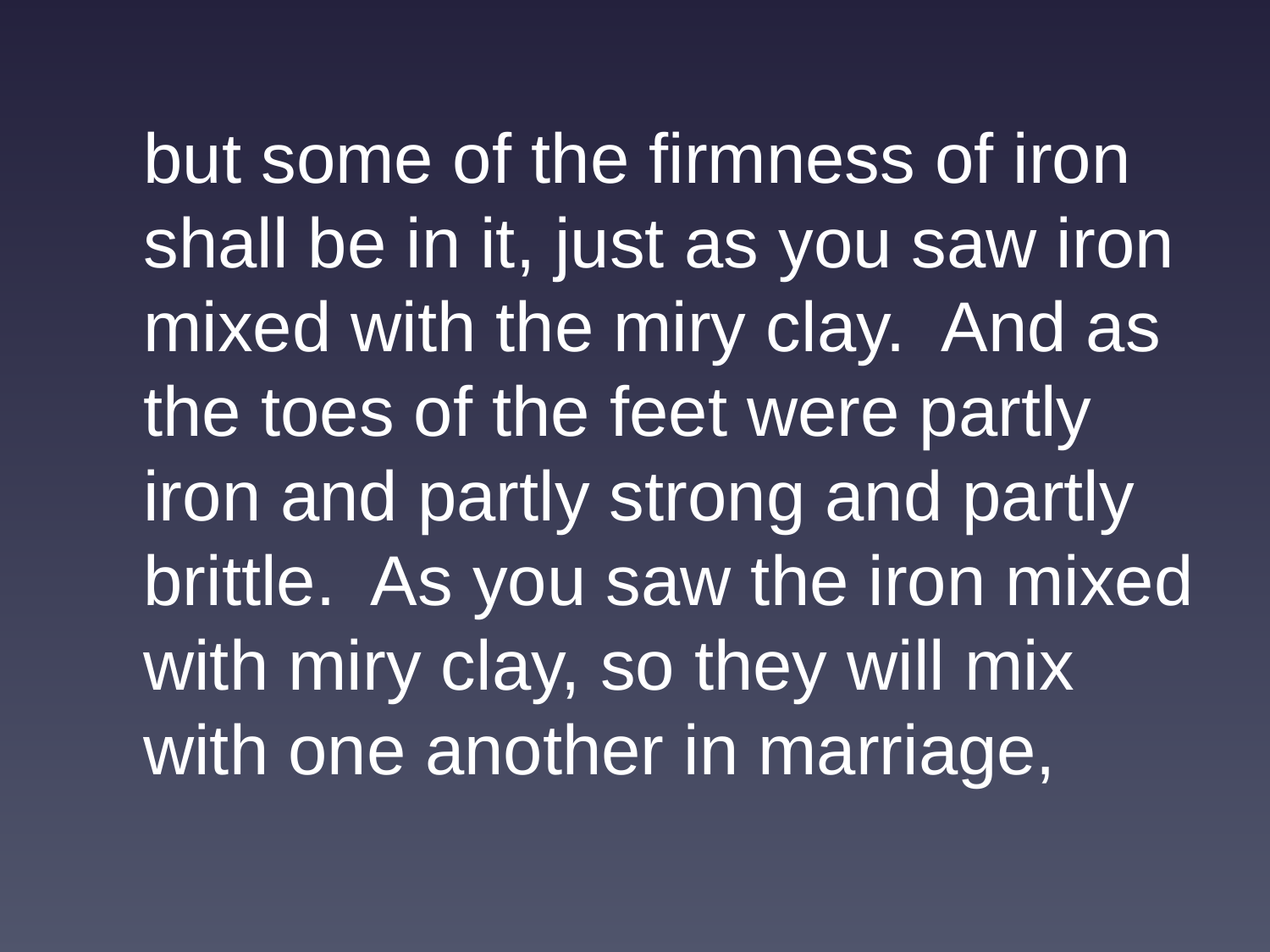

but some of the firmness of iron
shall be in it, just as you saw iron
mixed with the miry clay.  And as
the toes of the feet were partly
iron and partly strong and partly
brittle.  As you saw the iron mixed
with miry clay, so they will mix
with one another in marriage,